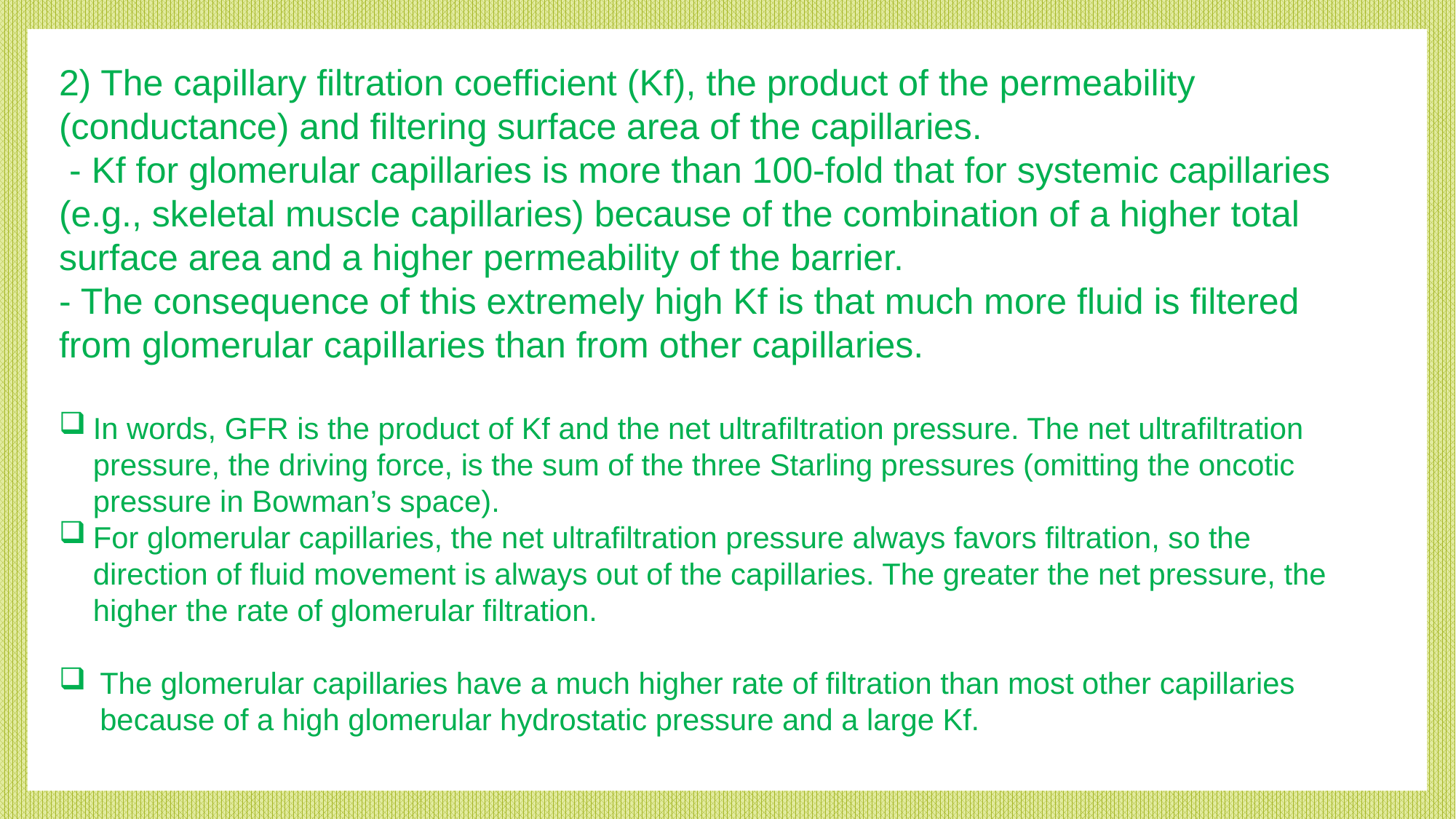

2) The capillary filtration coefficient (Kf), the product of the permeability (conductance) and filtering surface area of the capillaries.
 - Kf for glomerular capillaries is more than 100-fold that for systemic capillaries (e.g., skeletal muscle capillaries) because of the combination of a higher total surface area and a higher permeability of the barrier.
- The consequence of this extremely high Kf is that much more fluid is filtered from glomerular capillaries than from other capillaries.
In words, GFR is the product of Kf and the net ultrafiltration pressure. The net ultrafiltration pressure, the driving force, is the sum of the three Starling pressures (omitting the oncotic pressure in Bowman’s space).
For glomerular capillaries, the net ultrafiltration pressure always favors filtration, so the direction of fluid movement is always out of the capillaries. The greater the net pressure, the higher the rate of glomerular filtration.

The glomerular capillaries have a much higher rate of filtration than most other capillaries because of a high glomerular hydrostatic pressure and a large Kf.